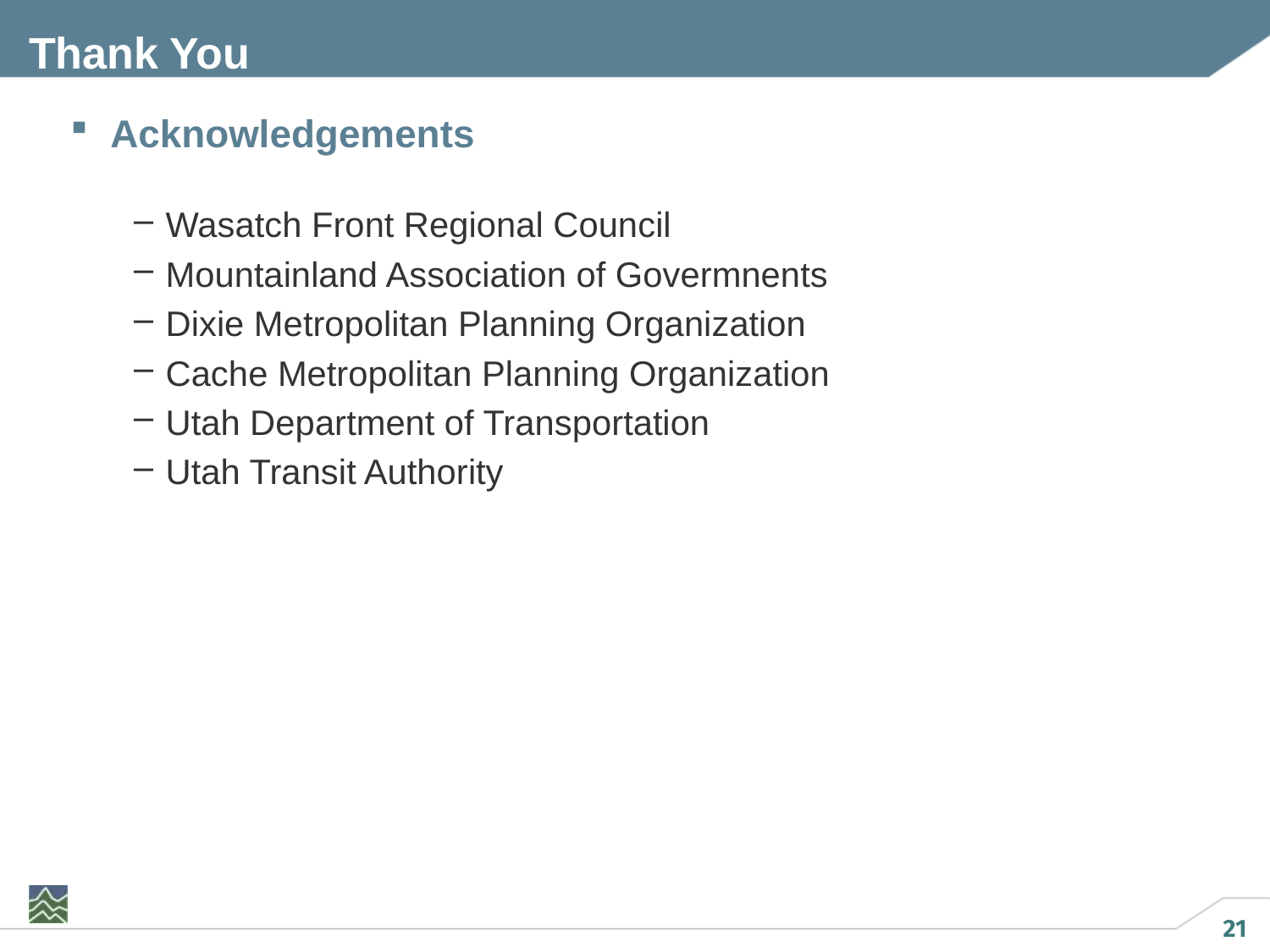

# Thank You
Acknowledgements
Wasatch Front Regional Council
Mountainland Association of Govermnents
Dixie Metropolitan Planning Organization
Cache Metropolitan Planning Organization
Utah Department of Transportation
Utah Transit Authority